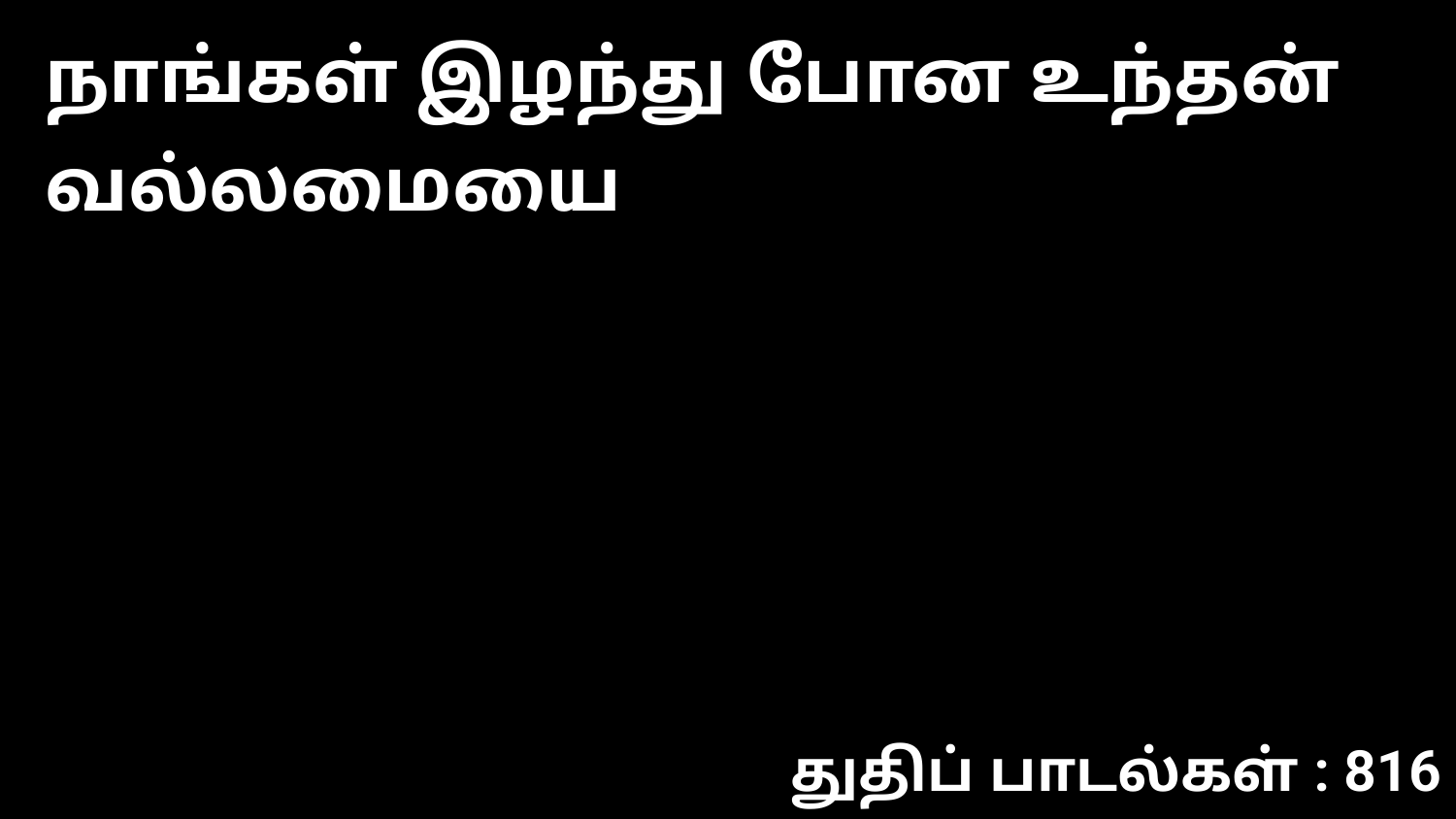

நாங்கள் இழந்து போன உந்தன் வல்லமையை
துதிப் பாடல்கள் : 816